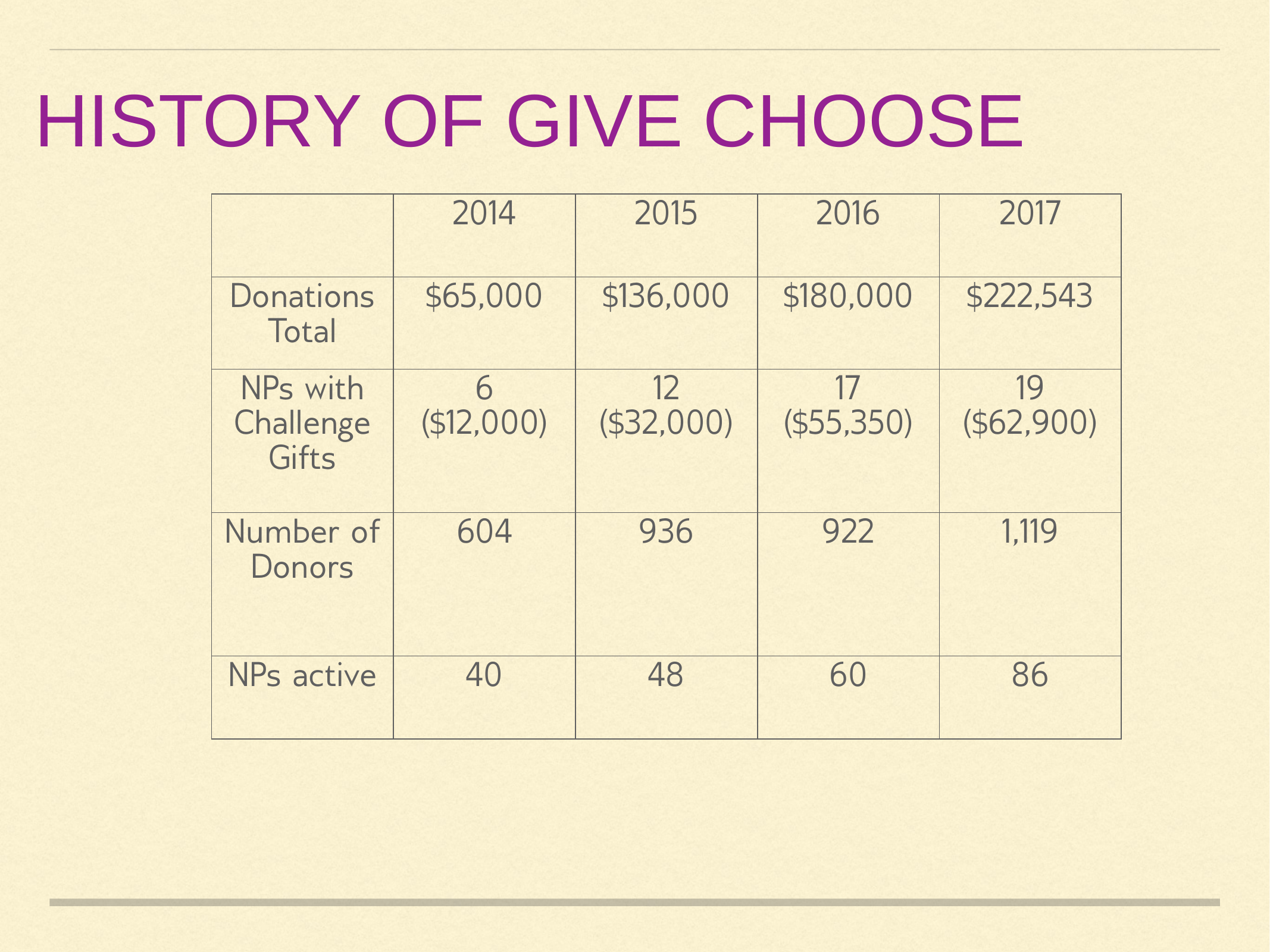

History of Give Choose
|  | 2014 | 2015 | 2016 | 2017 |
| --- | --- | --- | --- | --- |
| Donations Total | $65,000 | $136,000 | $180,000 | $222,543 |
| NPs with Challenge Gifts | 6 ($12,000) | 12 ($32,000) | 17 ($55,350) | 19 ($62,900) |
| Number of Donors | 604 | 936 | 922 | 1,119 |
| NPs active | 40 | 48 | 60 | 86 |